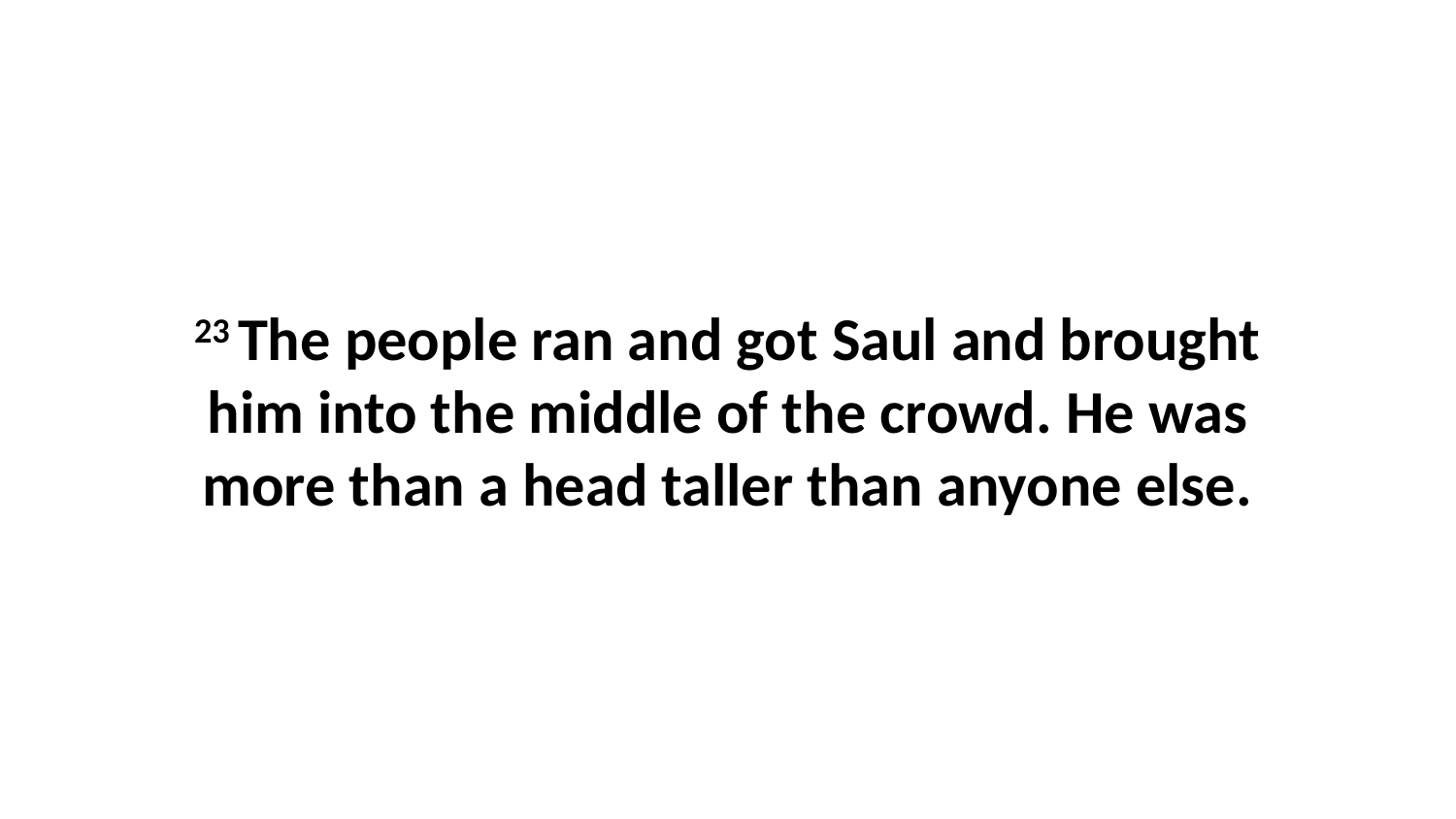

23 The people ran and got Saul and brought him into the middle of the crowd. He was more than a head taller than anyone else.